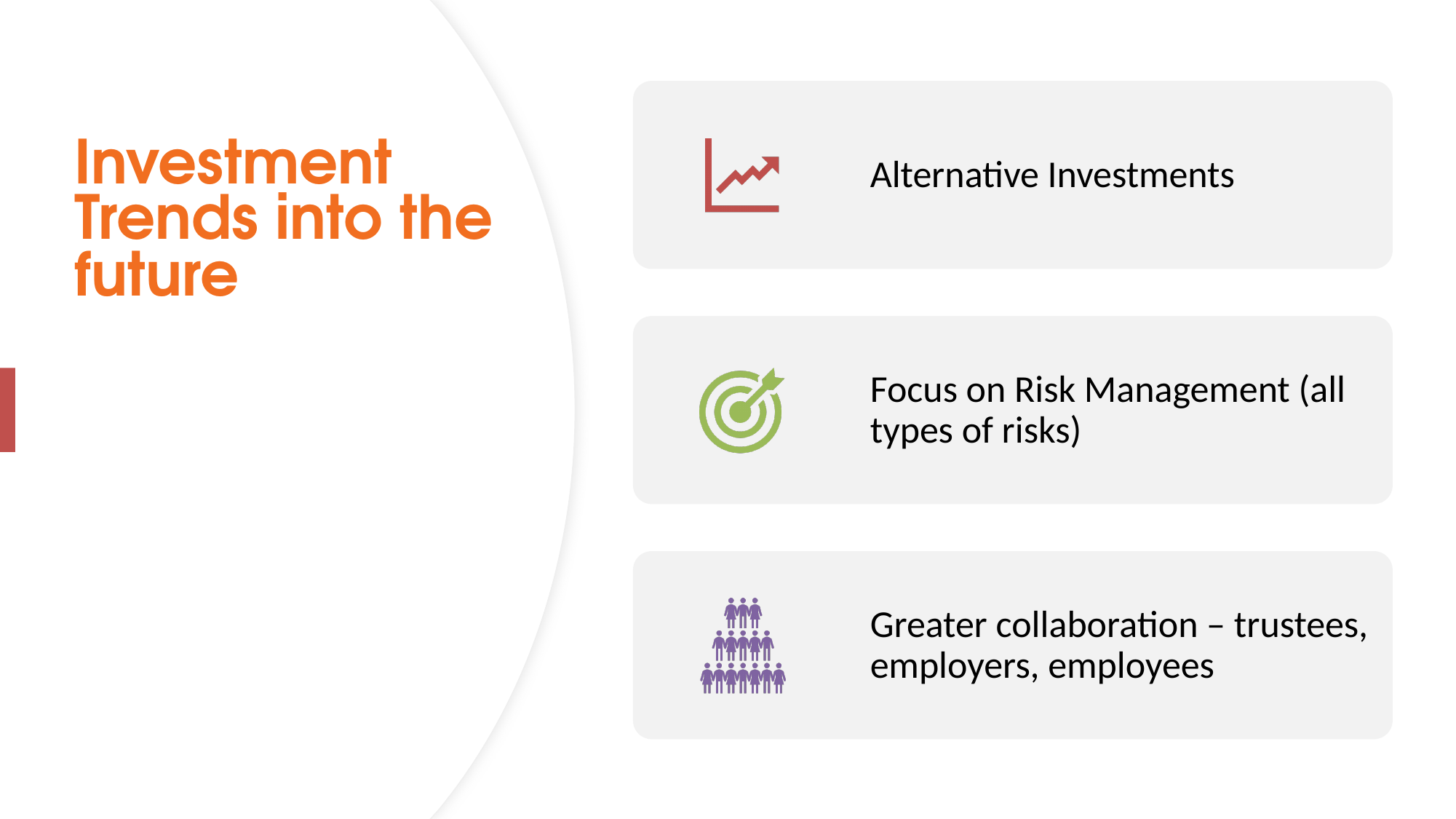

Alternative Investments
Focus on Risk Management (all types of risks)
Greater collaboration – trustees, employers, employees
# Investment Trends into the future